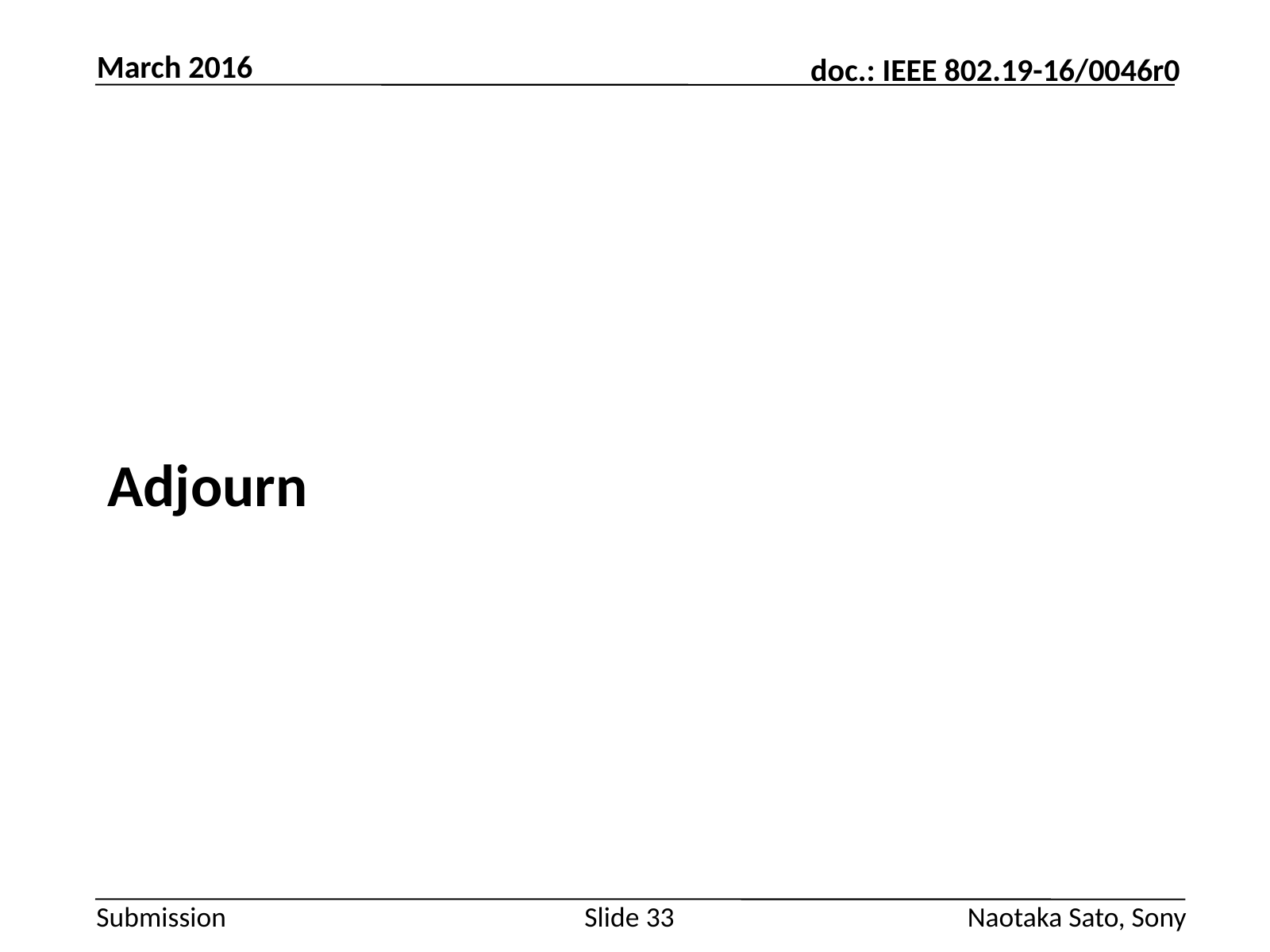

March 2016
#

Adjourn
Slide 33
Naotaka Sato, Sony